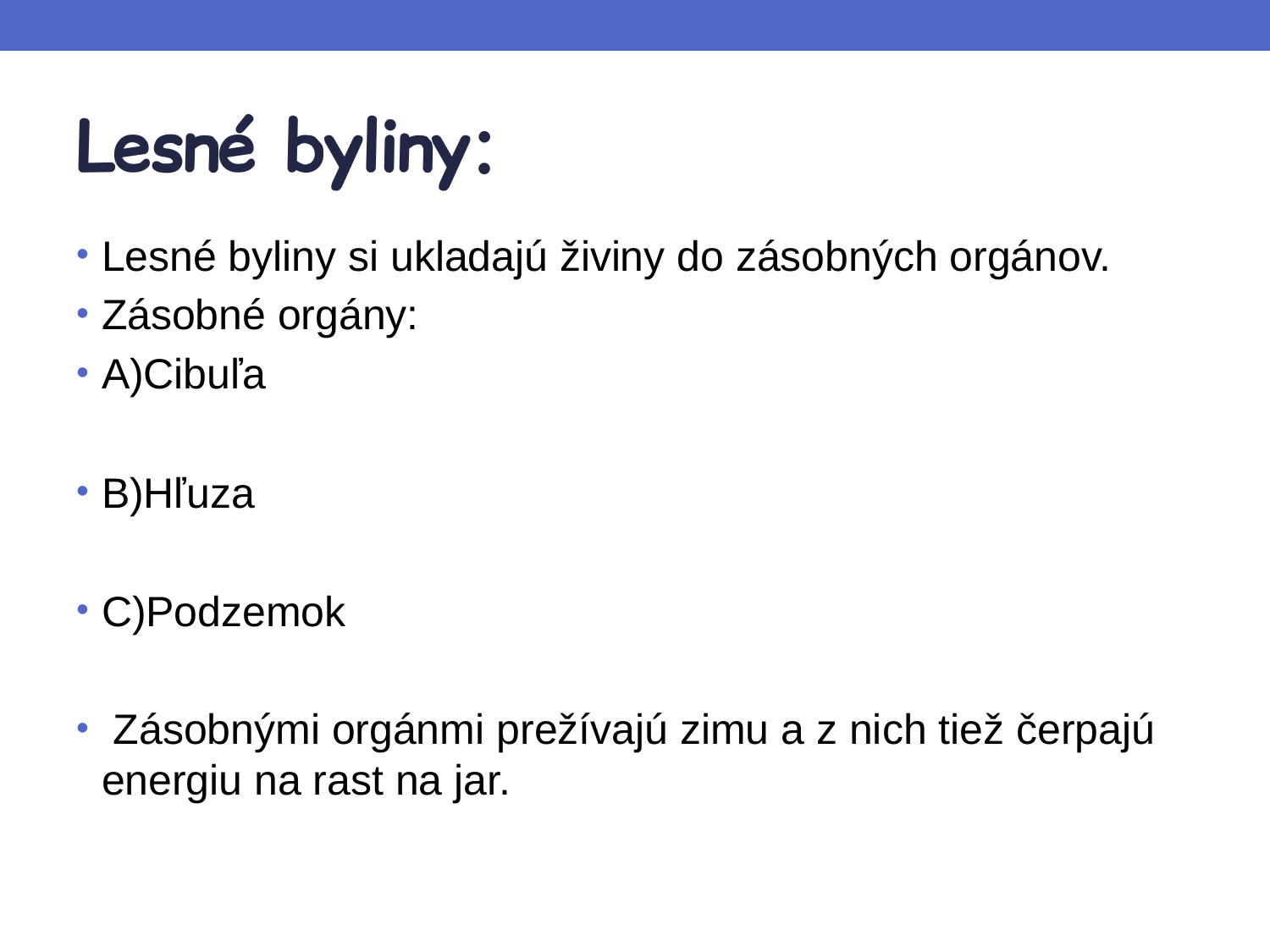

# Lesné byliny:
Lesné byliny si ukladajú živiny do zásobných orgánov.
Zásobné orgány:
A)Cibuľa

B)Hľuza

C)Podzemok

 Zásobnými orgánmi prežívajú zimu a z nich tiež čerpajú energiu na rast na jar.